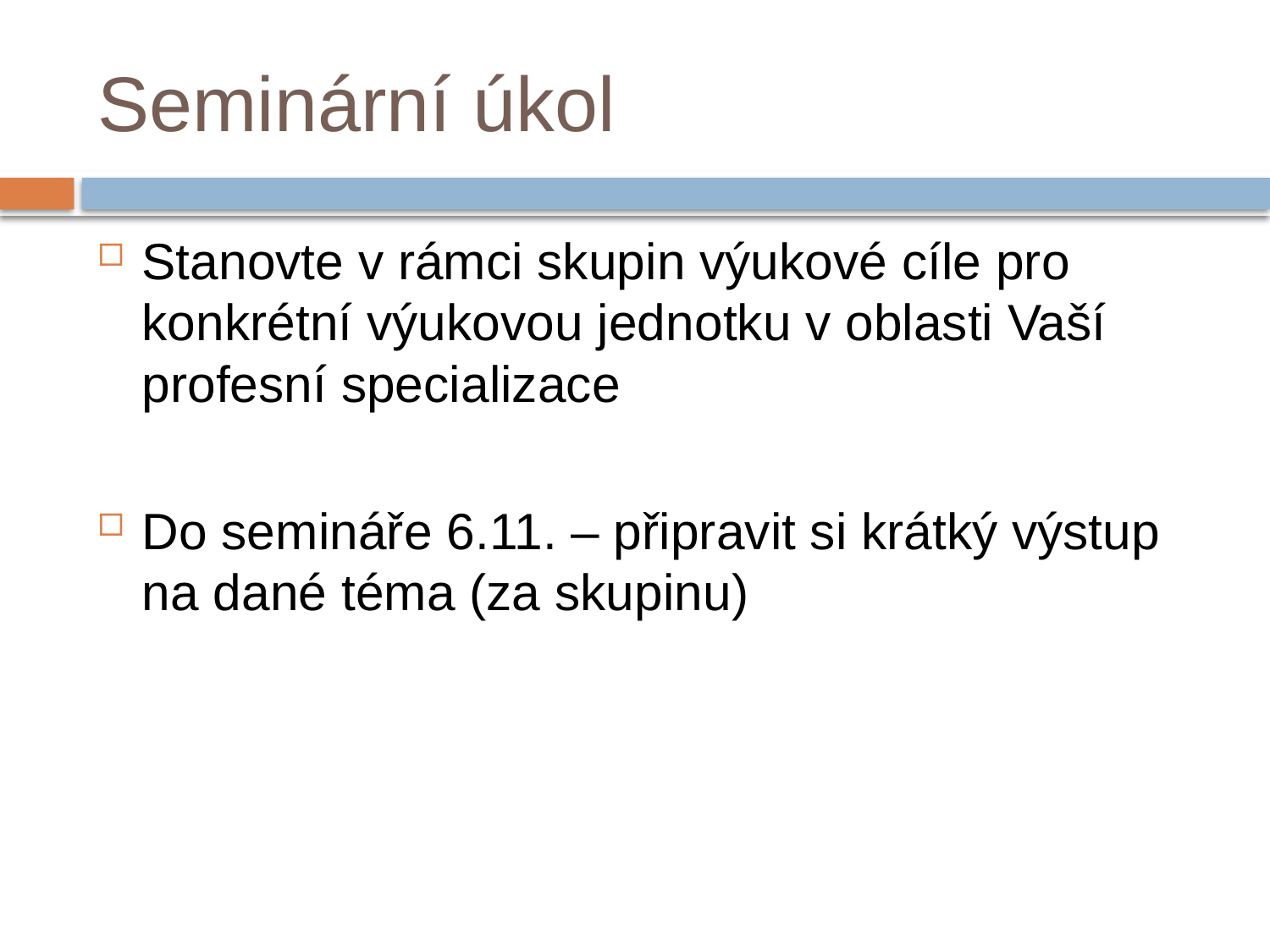

# Seminární úkol
Stanovte v rámci skupin výukové cíle pro konkrétní výukovou jednotku v oblasti Vaší profesní specializace

Do semináře 6.11. – připravit si krátký výstup na dané téma (za skupinu)